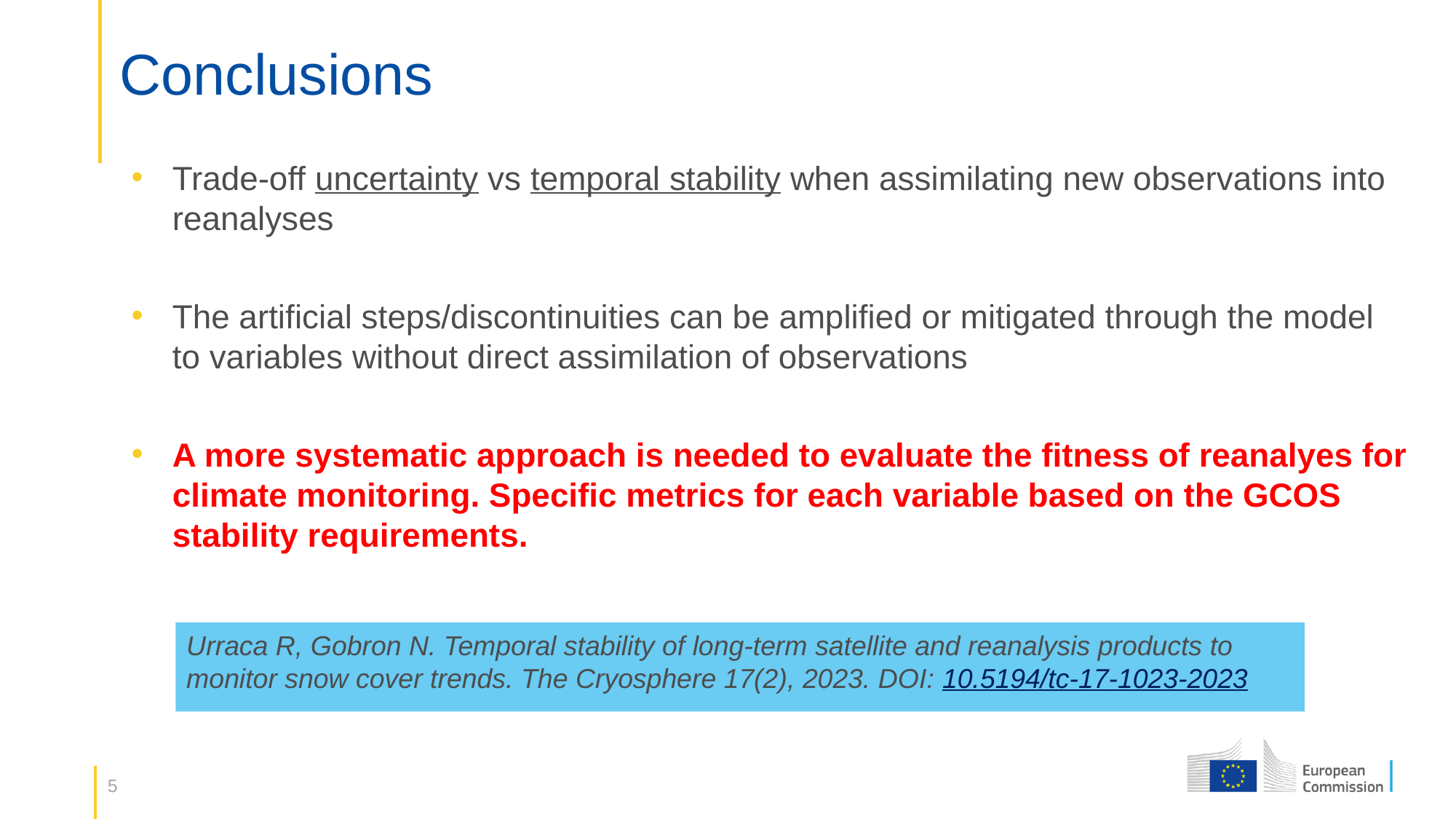

# Conclusions
Trade-off uncertainty vs temporal stability when assimilating new observations into reanalyses

The artificial steps/discontinuities can be amplified or mitigated through the model to variables without direct assimilation of observations

A more systematic approach is needed to evaluate the fitness of reanalyes for climate monitoring. Specific metrics for each variable based on the GCOS stability requirements.
Urraca R, Gobron N. Temporal stability of long-term satellite and reanalysis products to monitor snow cover trends. The Cryosphere 17(2), 2023. DOI: 10.5194/tc-17-1023-2023